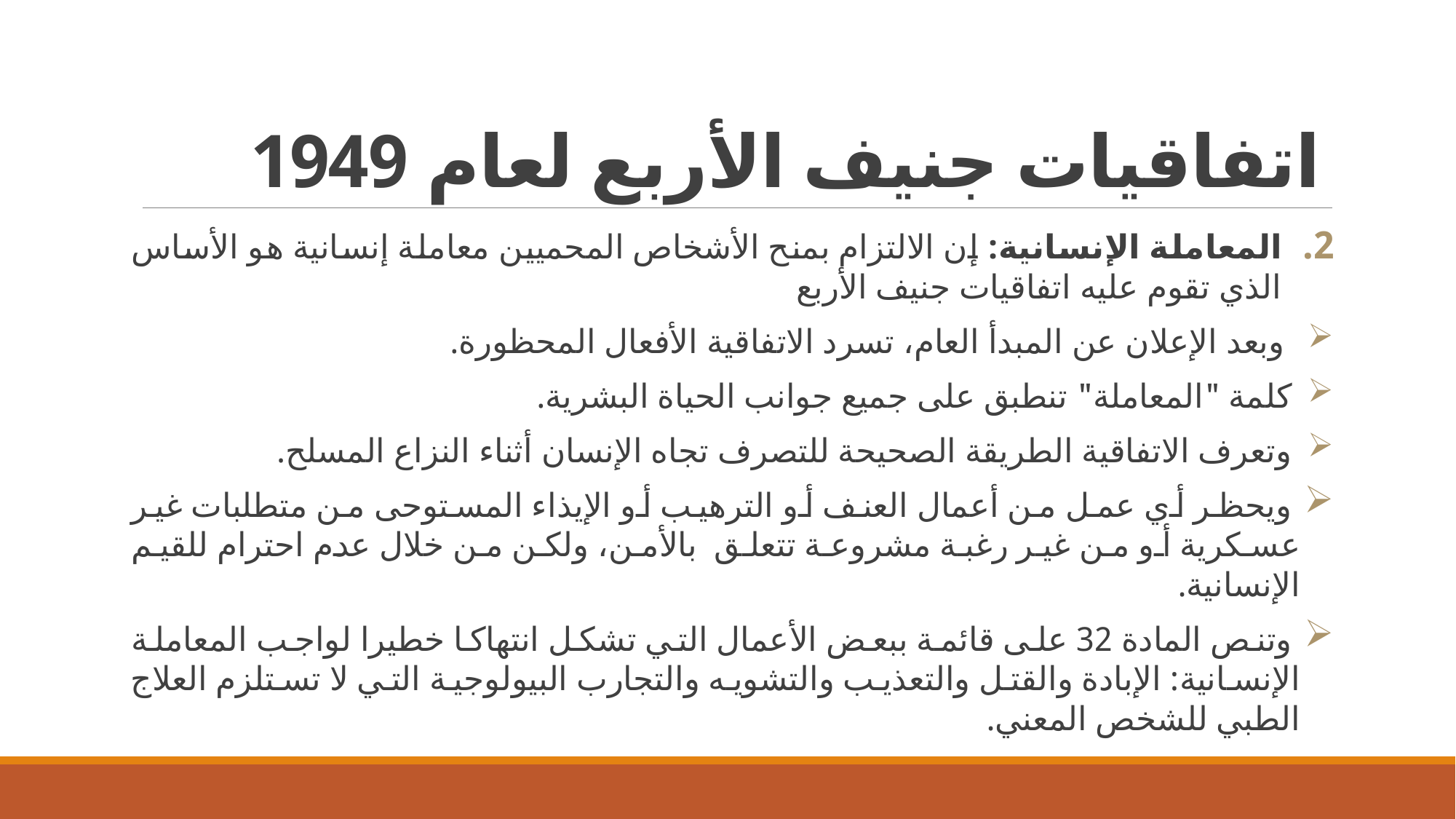

# اتفاقيات جنيف الأربع لعام 1949
المعاملة الإنسانية: إن الالتزام بمنح الأشخاص المحميين معاملة إنسانية هو الأساس الذي تقوم عليه اتفاقيات جنيف الأربع
  وبعد الإعلان عن المبدأ العام، تسرد الاتفاقية الأفعال المحظورة.
 كلمة "المعاملة" تنطبق على جميع جوانب الحياة البشرية.
 وتعرف الاتفاقية الطريقة الصحيحة للتصرف تجاه الإنسان أثناء النزاع المسلح.
 ويحظر أي عمل من أعمال العنف أو الترهيب أو الإيذاء المستوحى من متطلبات غير عسكرية أو من غير رغبة مشروعة تتعلق  بالأمن، ولكن من خلال عدم احترام للقيم الإنسانية.
 وتنص المادة 32 على قائمة ببعض الأعمال التي تشكل انتهاكا خطيرا لواجب المعاملة الإنسانية: الإبادة والقتل والتعذيب والتشويه والتجارب البيولوجية التي لا تستلزم العلاج الطبي للشخص المعني.